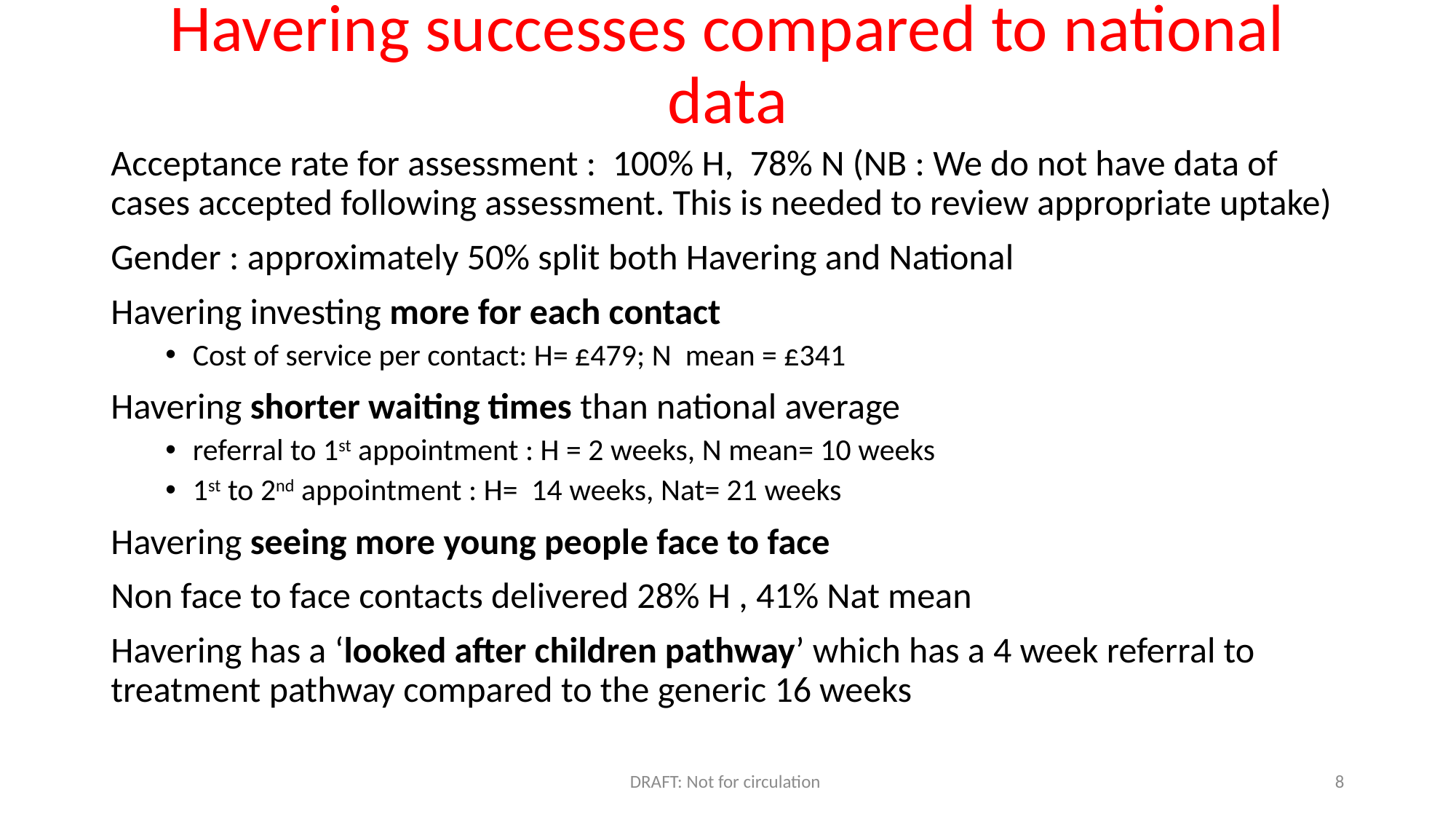

# Havering successes compared to national data
Acceptance rate for assessment :  100% H,  78% N (NB : We do not have data of cases accepted following assessment. This is needed to review appropriate uptake)
Gender : approximately 50% split both Havering and National
Havering investing more for each contact
Cost of service per contact: H= £479; N  mean = £341
Havering shorter waiting times than national average
referral to 1st appointment : H = 2 weeks, N mean= 10 weeks
1st to 2nd appointment : H=  14 weeks, Nat= 21 weeks
Havering seeing more young people face to face
Non face to face contacts delivered 28% H , 41% Nat mean
Havering has a ‘looked after children pathway’ which has a 4 week referral to treatment pathway compared to the generic 16 weeks

DRAFT: Not for circulation
8